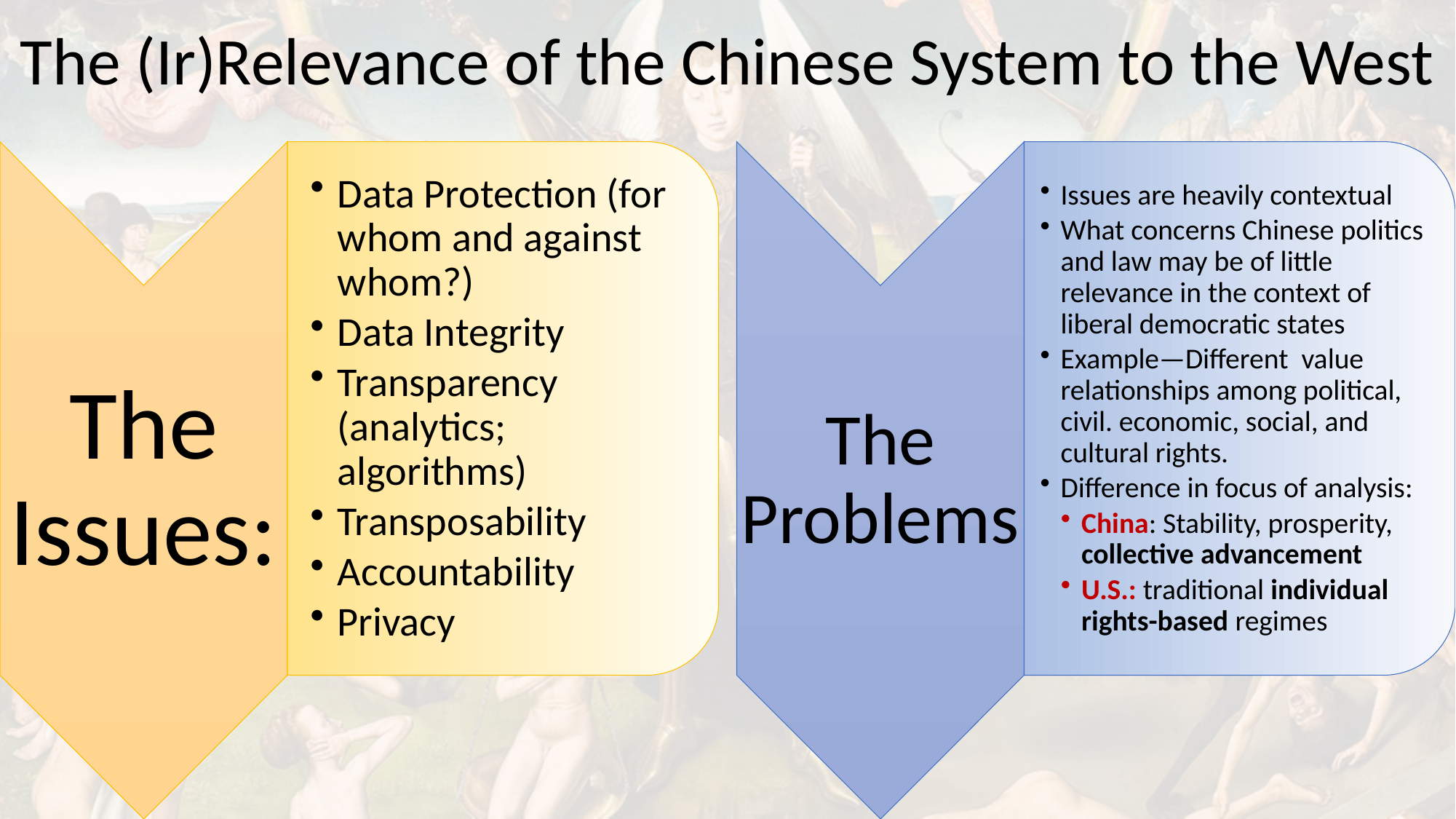

# The (Ir)Relevance of the Chinese System to the West
The Issues:
Data Protection (for whom and against whom?)
Data Integrity
Transparency (analytics; algorithms)
Transposability
Accountability
Privacy
The Problems
Issues are heavily contextual
What concerns Chinese politics and law may be of little relevance in the context of liberal democratic states
Example—Different  value relationships among political, civil. economic, social, and cultural rights.
Difference in focus of analysis:
China: Stability, prosperity, collective advancement
U.S.: traditional individual rights-based regimes